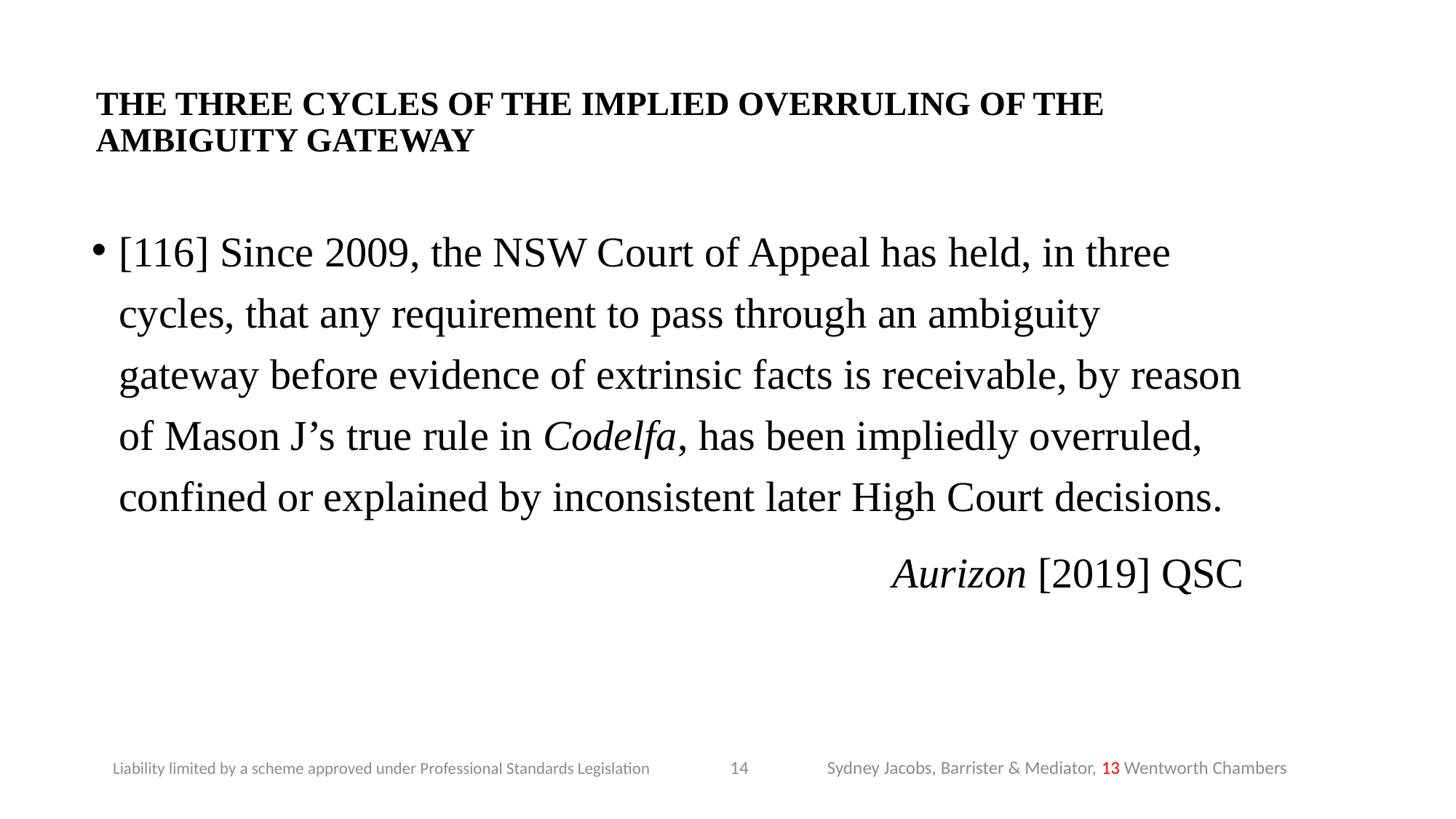

# THE THREE CYCLES OF THE IMPLIED OVERRULING OF THE AMBIGUITY GATEWAY
[116] Since 2009, the NSW Court of Appeal has held, in three cycles, that any requirement to pass through an ambiguity gateway before evidence of extrinsic facts is receivable, by reason of Mason J’s true rule in Codelfa, has been impliedly overruled, confined or explained by inconsistent later High Court decisions.
Aurizon [2019] QSC
14
Sydney Jacobs, Barrister & Mediator, 13 Wentworth Chambers
Liability limited by a scheme approved under Professional Standards Legislation